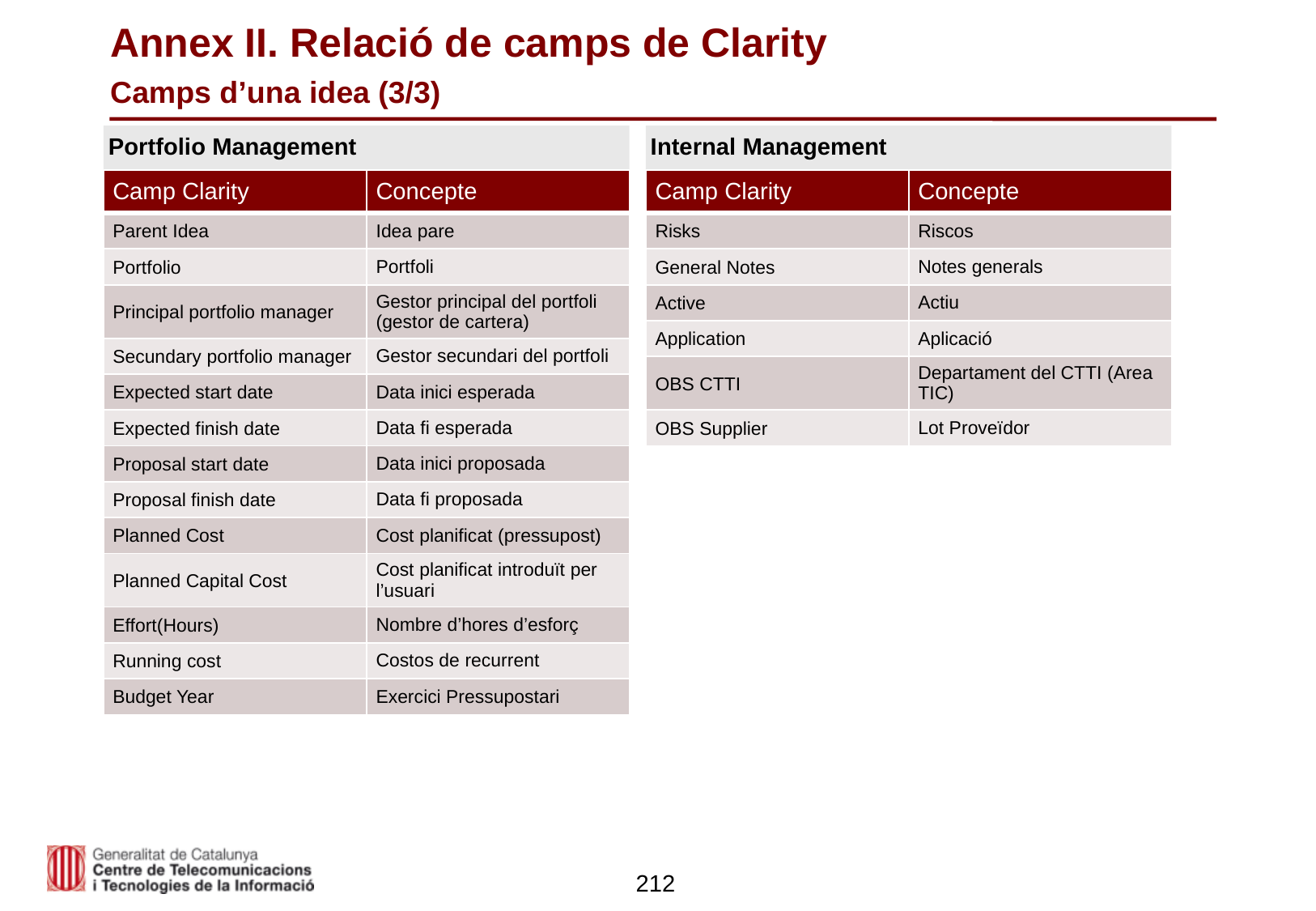

# Annex II. Relació de camps de Clarity Camps d’una idea (3/3)
Portfolio Management
Internal Management
| Camp Clarity | Concepte |
| --- | --- |
| Parent Idea | Idea pare |
| Portfolio | Portfoli |
| Principal portfolio manager | Gestor principal del portfoli (gestor de cartera) |
| Secundary portfolio manager | Gestor secundari del portfoli |
| Expected start date | Data inici esperada |
| Expected finish date | Data fi esperada |
| Proposal start date | Data inici proposada |
| Proposal finish date | Data fi proposada |
| Planned Cost | Cost planificat (pressupost) |
| Planned Capital Cost | Cost planificat introduït per l’usuari |
| Effort(Hours) | Nombre d’hores d’esforç |
| Running cost | Costos de recurrent |
| Budget Year | Exercici Pressupostari |
| Camp Clarity | Concepte |
| --- | --- |
| Risks | Riscos |
| General Notes | Notes generals |
| Active | Actiu |
| Application | Aplicació |
| OBS CTTI | Departament del CTTI (Area TIC) |
| OBS Supplier | Lot Proveïdor |
212